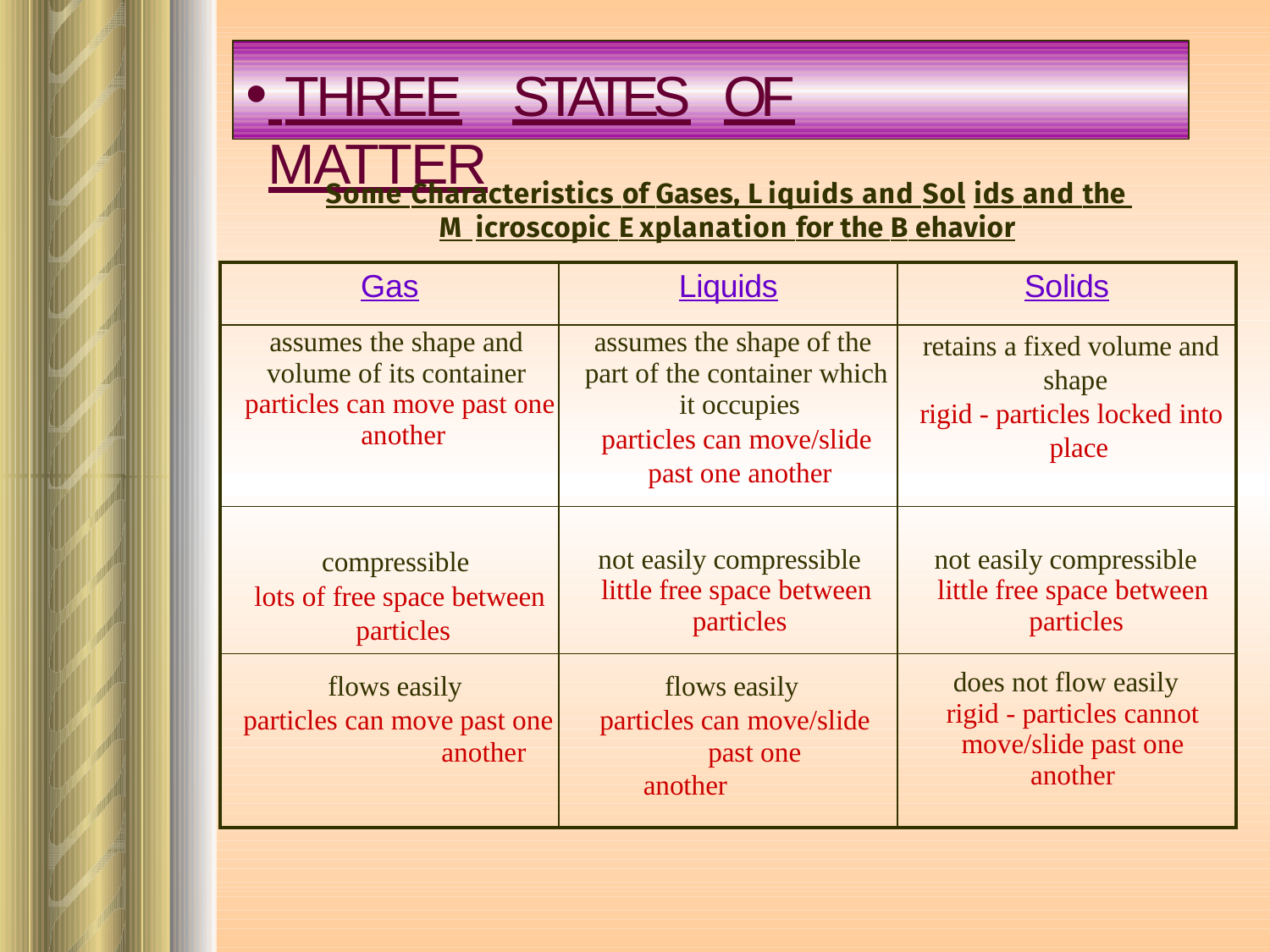

THREE	STATES	OF	MATTER
Some Characteristics of Gases, L iquids and Sol ids and the  M icroscopic E xplanation for the B ehavior
| Gas | Liquids | Solids |
| --- | --- | --- |
| assumes the shape and volume of its container particles can move past one another | assumes the shape of the part of the container which it occupies particles can move/slide past one another | retains a fixed volume and shape rigid - particles locked into place |
| compressible lots of free space between particles | not easily compressible little free space between particles | not easily compressible little free space between particles |
| flows easily particles can move past one another | flows easily particles can move/slide past one another | does not flow easily rigid - particles cannot move/slide past one another |